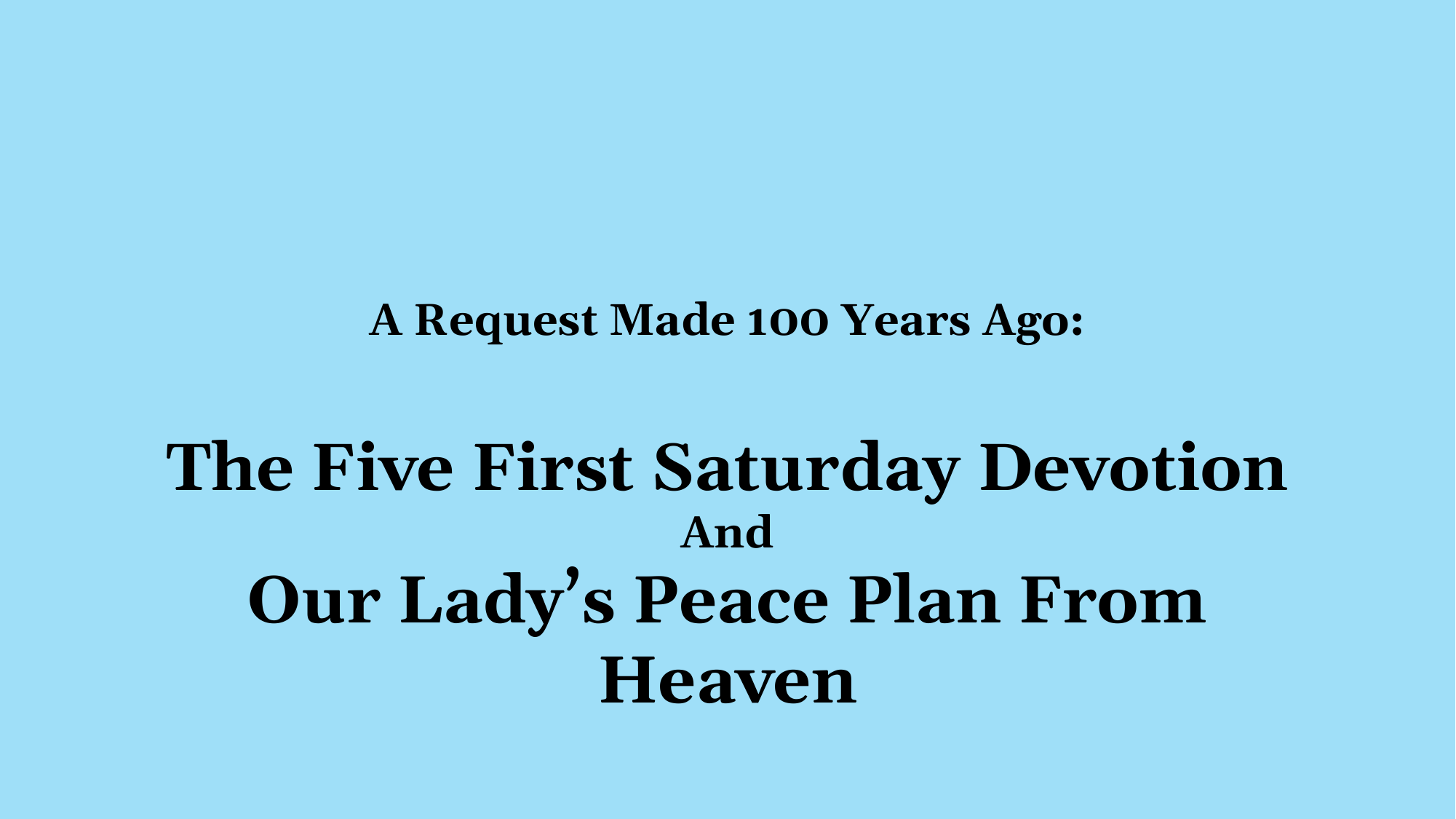

# A Request Made 100 Years Ago: The Five First Saturday Devotion And Our Lady’s Peace Plan From Heaven